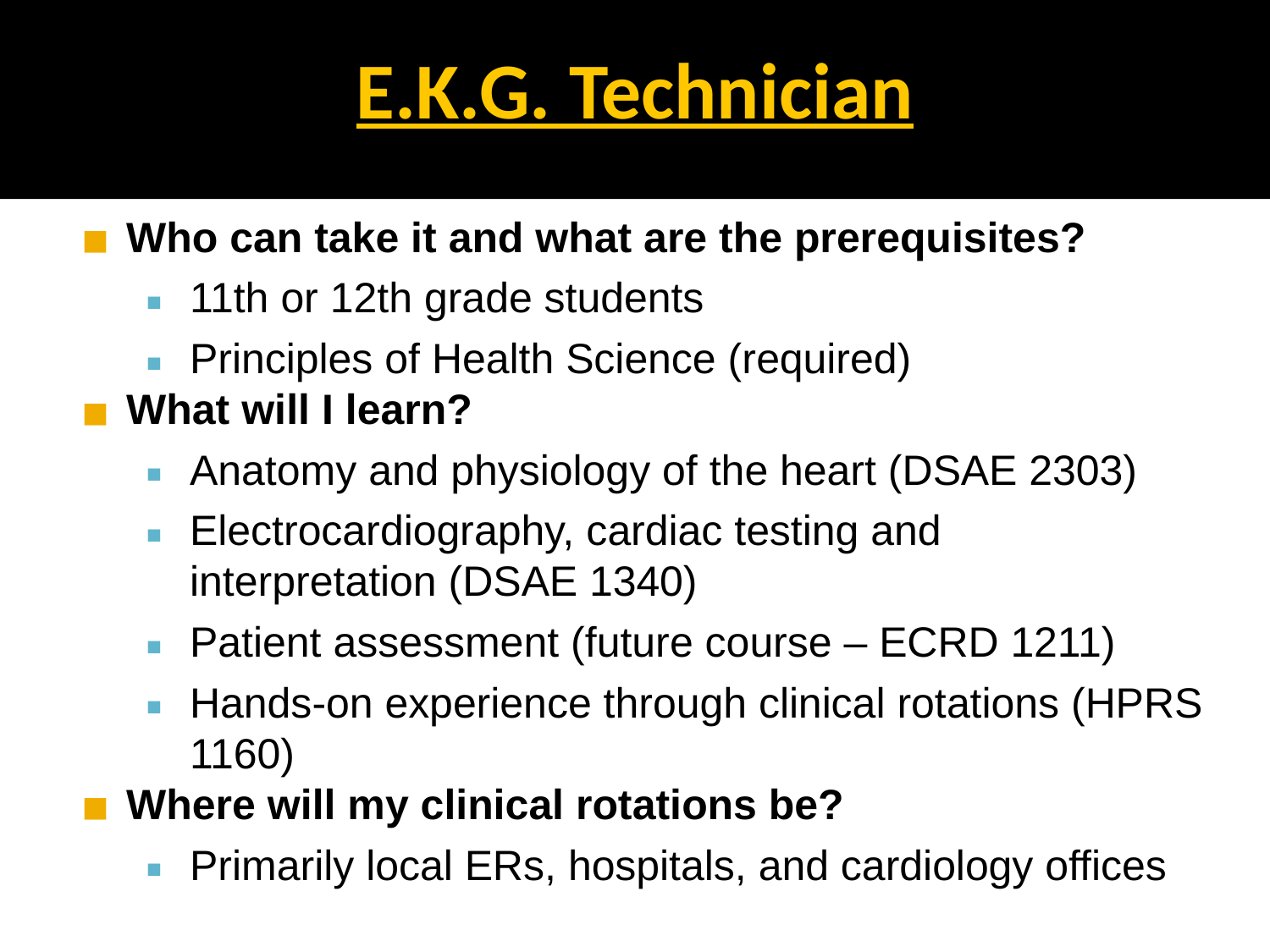

# E.K.G. Technician
Who can take it and what are the prerequisites?
11th or 12th grade students
Principles of Health Science (required)
What will I learn?
Anatomy and physiology of the heart (DSAE 2303)
Electrocardiography, cardiac testing and interpretation (DSAE 1340)
Patient assessment (future course – ECRD 1211)
Hands-on experience through clinical rotations (HPRS 1160)
Where will my clinical rotations be?
Primarily local ERs, hospitals, and cardiology offices